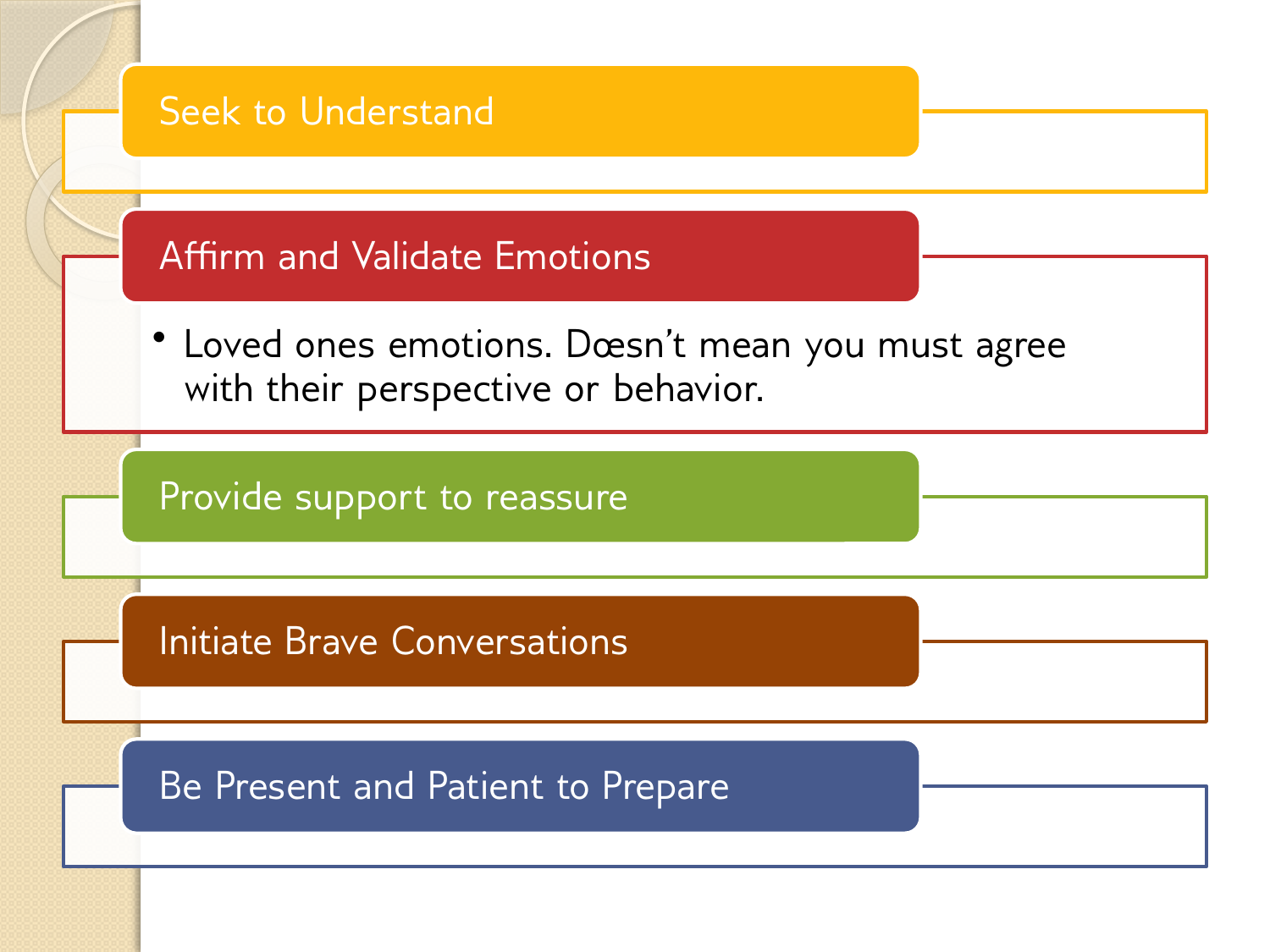

#
Seek to Understand
Loved ones emotions. Doesn’t mean you must agree with their perspective or behavior.
Affirm and Validate Emotions
Provide support to reassure
Initiate Brave Conversations
Be Present and Patient to Prepare